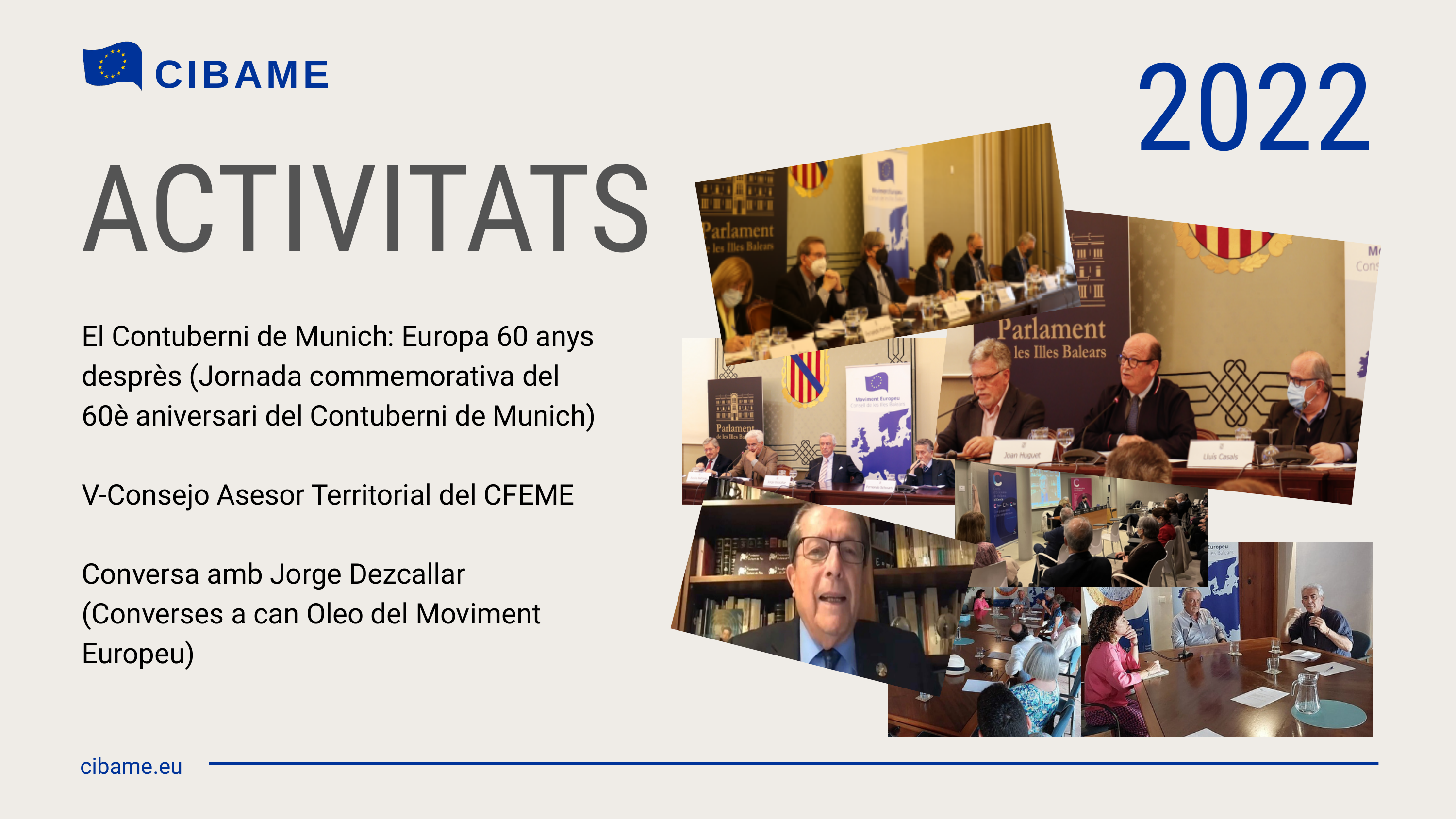

CIBAME
cibame.eu

2022
ACTIVITATS

El Contuberni de Munich: Europa 60 anys desprès (Jornada commemorativa del 60è aniversari del Contuberni de Munich)

V-Consejo Asesor Territorial del CFEME

Conversa amb Jorge Dezcallar (Converses a can Oleo del Moviment Europeu)

Page 05